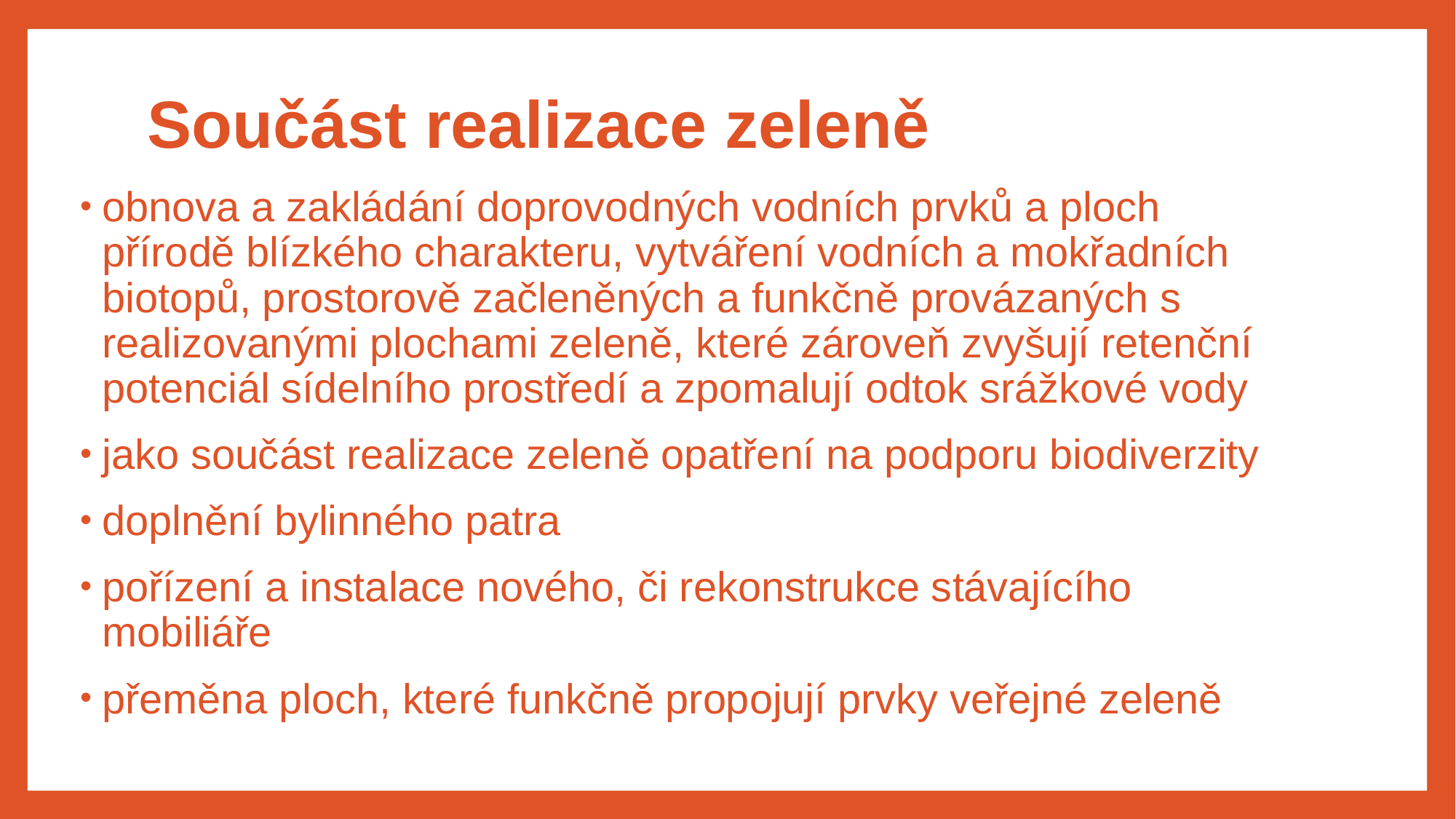

# Součást realizace zeleně
obnova a zakládání doprovodných vodních prvků a ploch přírodě blízkého charakteru, vytváření vodních a mokřadních biotopů, prostorově začleněných a funkčně provázaných s realizovanými plochami zeleně, které zároveň zvyšují retenční potenciál sídelního prostředí a zpomalují odtok srážkové vody
jako součást realizace zeleně opatření na podporu biodiverzity
doplnění bylinného patra
pořízení a instalace nového, či rekonstrukce stávajícího mobiliáře
přeměna ploch, které funkčně propojují prvky veřejné zeleně